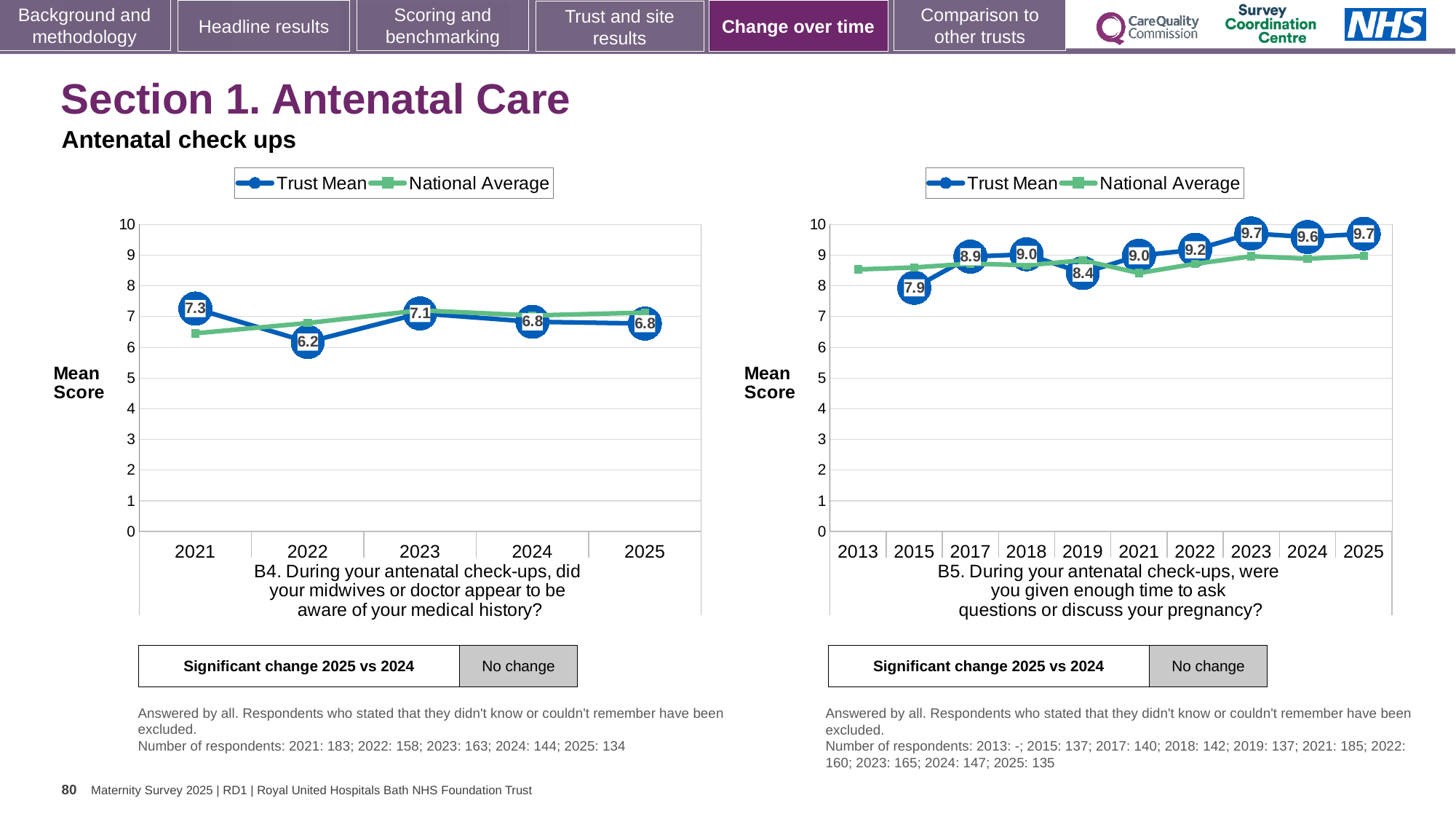

# Section 1. Antenatal Care
Antenatal check ups

### Chart

| Category | Trust Mean | National Average |
|---|---|---|
| 2021 | 7.260205380354751 | 6.455163447895841 |
| 2022 | 6.171874492404214 | 6.7896576930801 |
| 2023 | 7.101923575158152 | 7.201655927277624 |
| 2024 | 6.830543299556874 | 7.035712669914595 |
| 2025 | 6.772883098560713 | 7.128932333714427 |

### Chart

| Category | Trust Mean | National Average |
|---|---|---|
| 2013 | None | 8.534338668237579 |
| 2015 | 7.937997018861751 | 8.598099124847632 |
| 2017 | 8.949727597119402 | 8.723314376787982 |
| 2018 | 9.027163369730912 | 8.6696732268667 |
| 2019 | 8.419013302202048 | 8.83096682615885 |
| 2021 | 8.980287599756311 | 8.416259900267834 |
| 2022 | 9.176315315327768 | 8.718080276000922 |
| 2023 | 9.704880749954045 | 8.961248686411796 |
| 2024 | 9.590659372265044 | 8.885392546628402 |
| 2025 | 9.694056970559997 | 8.969742580414081 |
| Significant change 2025 vs 2024 | No change |
| --- | --- |
| Significant change 2025 vs 2024 | No change |
| --- | --- |
Answered by all. Respondents who stated that they didn't know or couldn't remember have been excluded.
Number of respondents: 2021: 183; 2022: 158; 2023: 163; 2024: 144; 2025: 134
Answered by all. Respondents who stated that they didn't know or couldn't remember have been excluded.
Number of respondents: 2013: -; 2015: 137; 2017: 140; 2018: 142; 2019: 137; 2021: 185; 2022: 160; 2023: 165; 2024: 147; 2025: 135
80